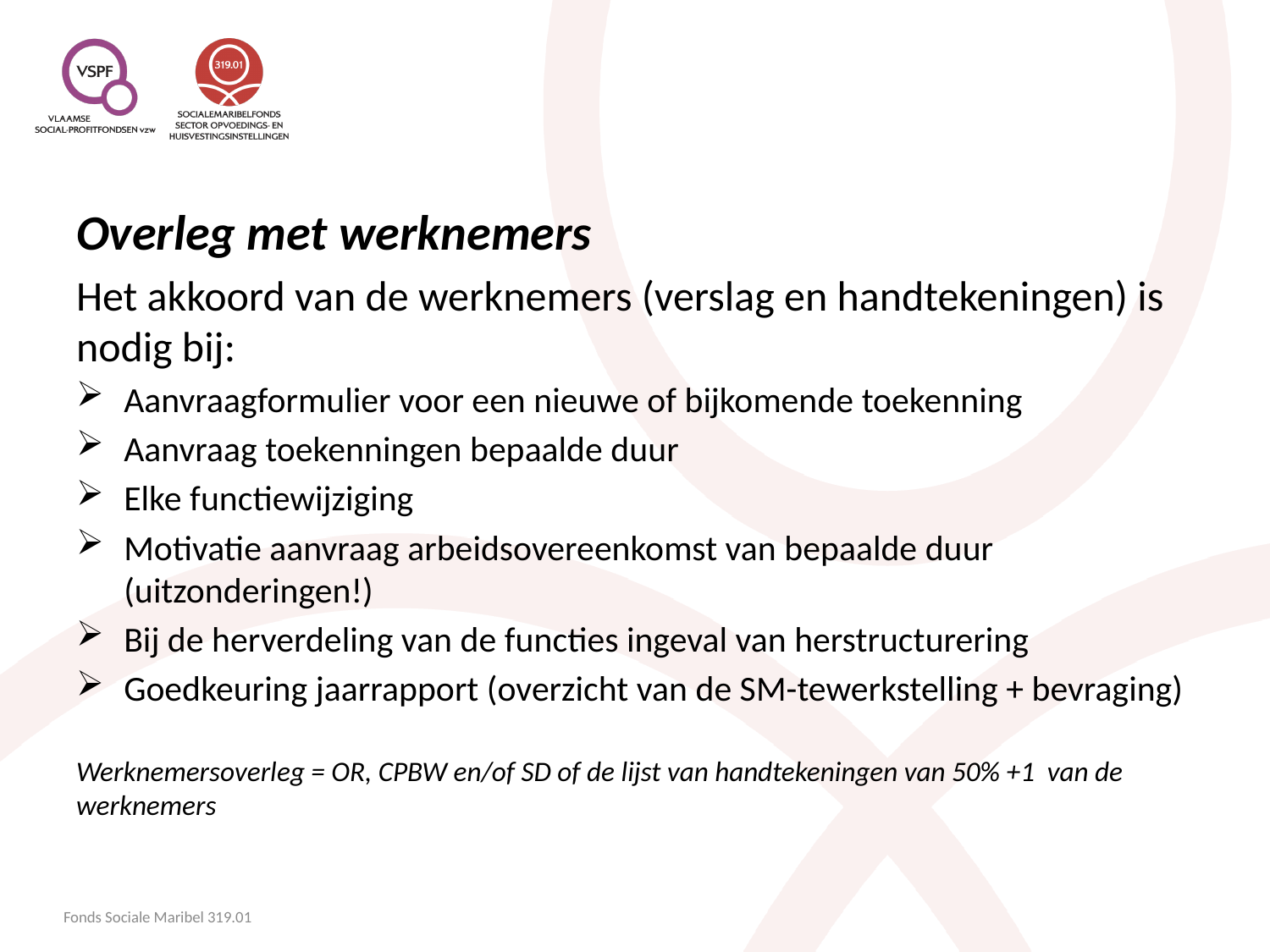

Overleg met werknemers
Het akkoord van de werknemers (verslag en handtekeningen) is nodig bij:
Aanvraagformulier voor een nieuwe of bijkomende toekenning
Aanvraag toekenningen bepaalde duur
Elke functiewijziging
Motivatie aanvraag arbeidsovereenkomst van bepaalde duur (uitzonderingen!)
Bij de herverdeling van de functies ingeval van herstructurering
Goedkeuring jaarrapport (overzicht van de SM-tewerkstelling + bevraging)

Werknemersoverleg = OR, CPBW en/of SD of de lijst van handtekeningen van 50% +1  van de werknemers

Fonds Sociale Maribel 319.01